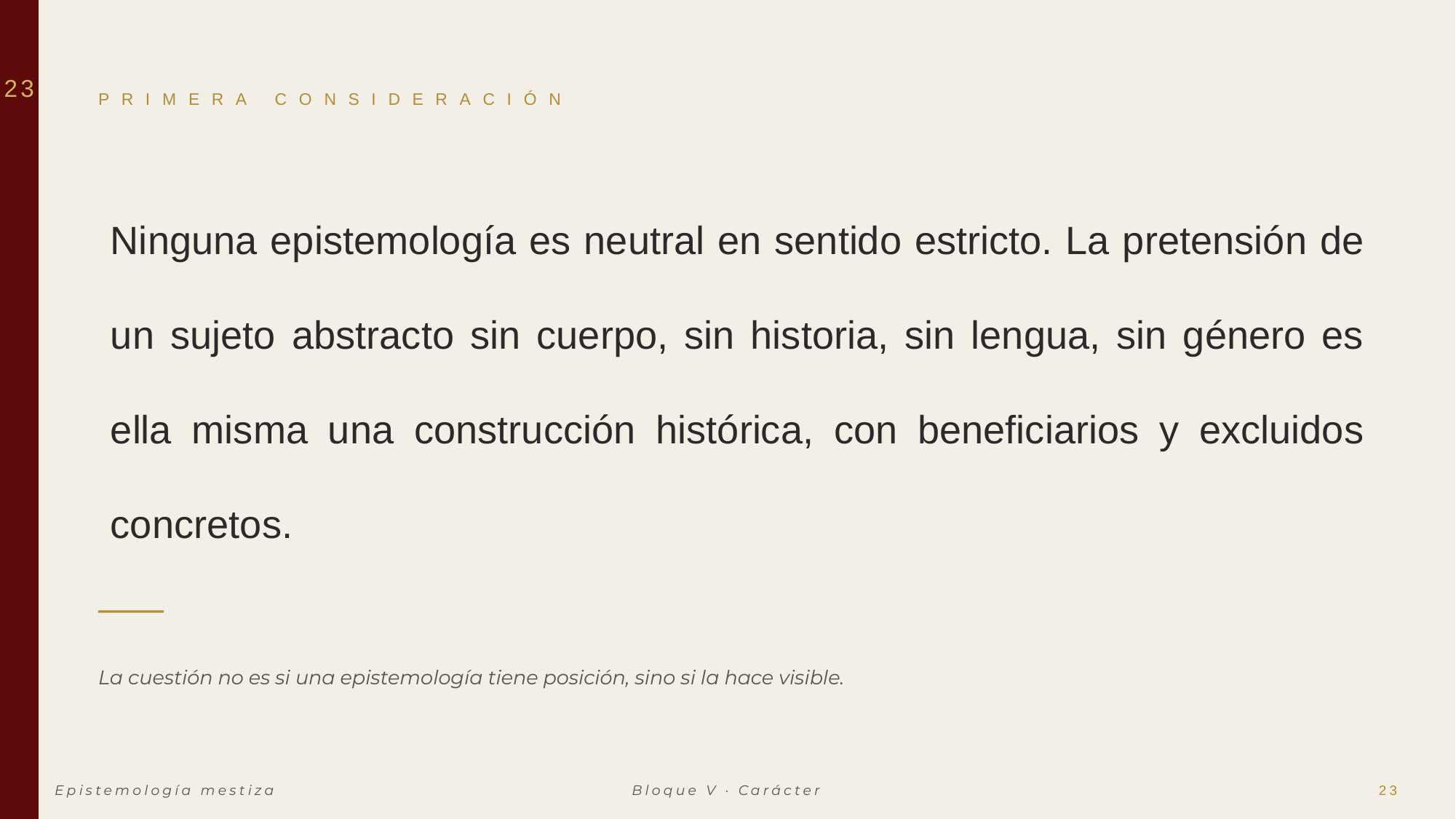

23
PRIMERA CONSIDERACIÓN
Ninguna epistemología es neutral en sentido estricto. La pretensión de un sujeto abstracto sin cuerpo, sin historia, sin lengua, sin género es ella misma una construcción histórica, con beneficiarios y excluidos concretos.

La cuestión no es si una epistemología tiene posición, sino si la hace visible.
Epistemología mestiza
Bloque V · Carácter
23